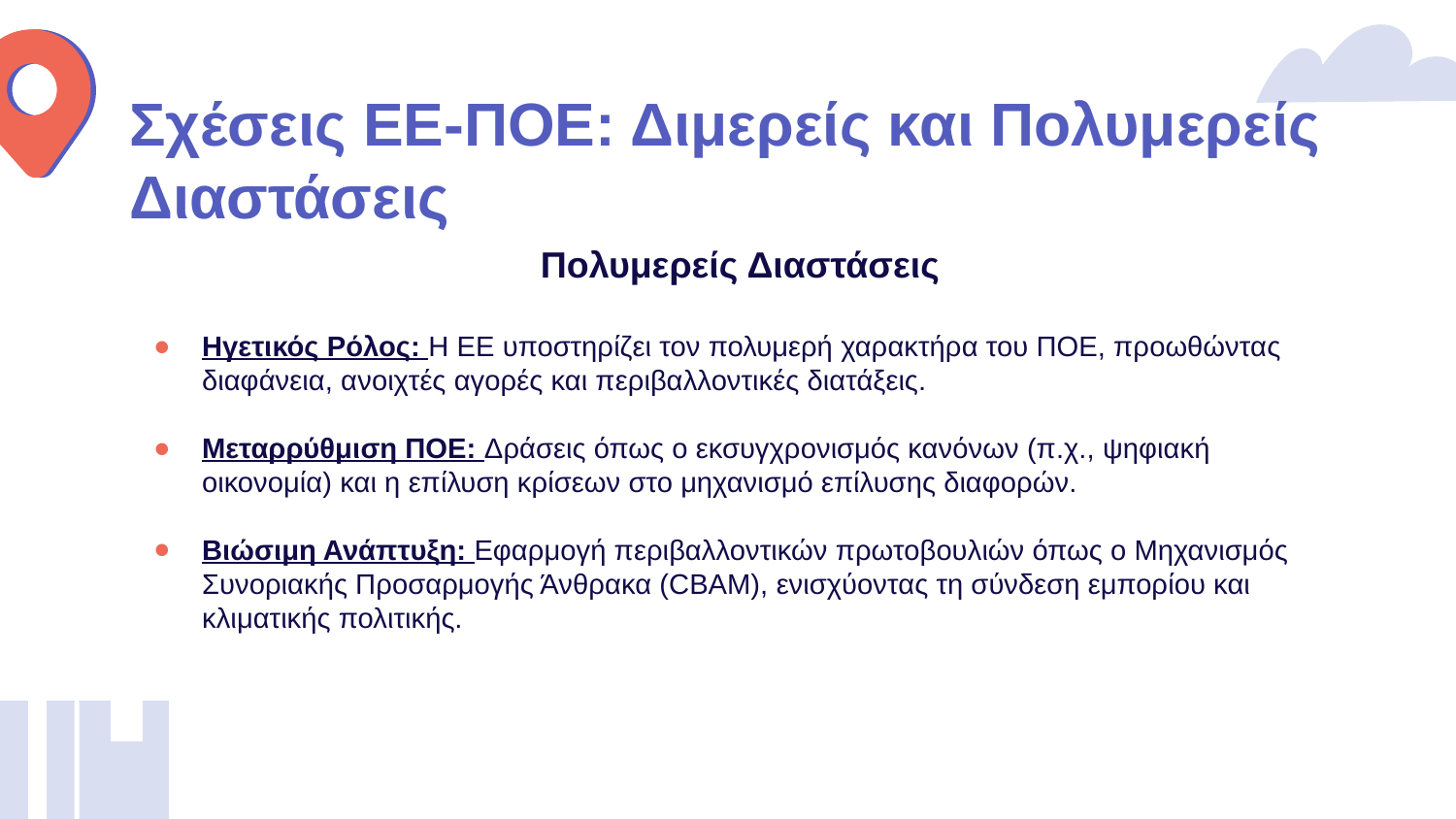

# Σχέσεις ΕΕ-ΠΟΕ: Διμερείς και Πολυμερείς Διαστάσεις
Πολυμερείς Διαστάσεις

Ηγετικός Ρόλος: Η ΕΕ υποστηρίζει τον πολυμερή χαρακτήρα του ΠΟΕ, προωθώντας διαφάνεια, ανοιχτές αγορές και περιβαλλοντικές διατάξεις.

Μεταρρύθμιση ΠΟΕ: Δράσεις όπως ο εκσυγχρονισμός κανόνων (π.χ., ψηφιακή οικονομία) και η επίλυση κρίσεων στο μηχανισμό επίλυσης διαφορών.

Βιώσιμη Ανάπτυξη: Εφαρμογή περιβαλλοντικών πρωτοβουλιών όπως ο Μηχανισμός Συνοριακής Προσαρμογής Άνθρακα (CBAM), ενισχύοντας τη σύνδεση εμπορίου και κλιματικής πολιτικής.